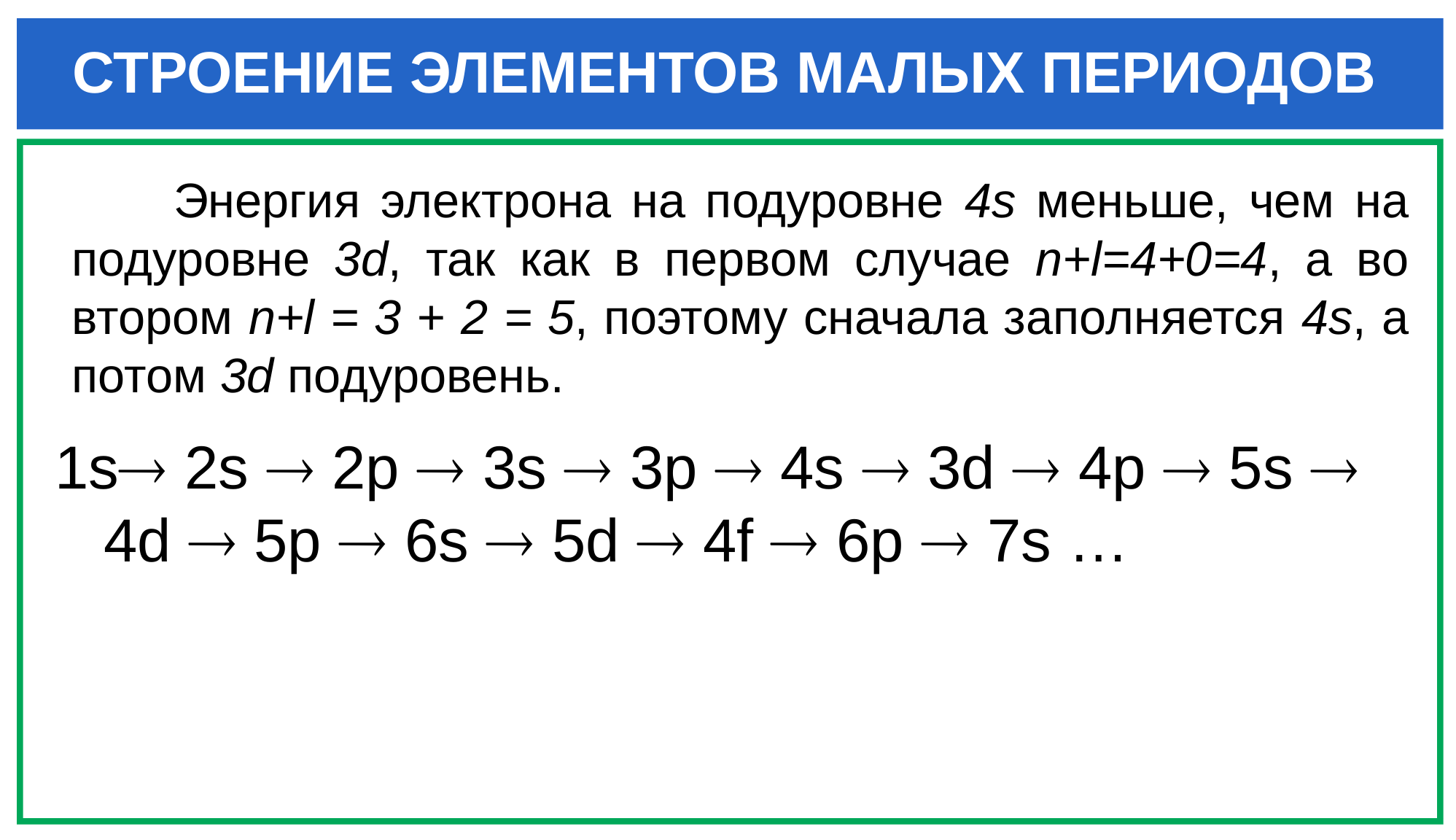

# СТРОЕНИЕ ЭЛЕМЕНТОВ МАЛЫХ ПЕРИОДОВ
     Энергия электрона на подуровне 4s меньше, чем на подуровне 3d, так как в первом случае n+l=4+0=4, а во втором n+l = 3 + 2 = 5, поэтому сначала заполняется 4s, а потом 3d подуровень.

1s→ 2s → 2p → 3s → 3p → 4s → 3d → 4p → 5s → 4d → 5p → 6s → 5d → 4f → 6p → 7s …